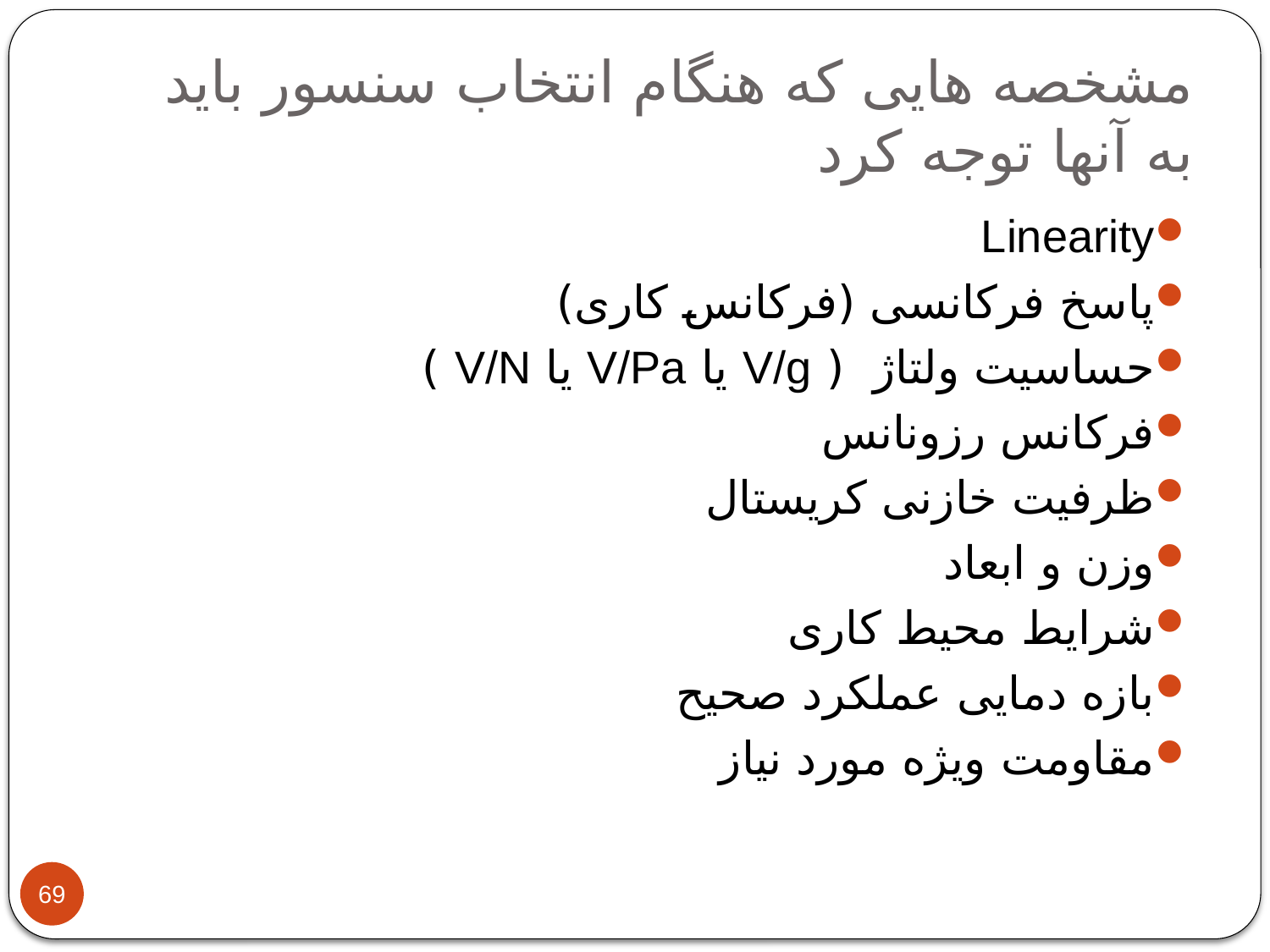

# مشخصه هایی که هنگام انتخاب سنسور باید به آنها توجه کرد
Linearity
پاسخ فرکانسی (فرکانس کاری)
حساسیت ولتاژ  ( V/g یا V/Pa یا V/N )
فرکانس رزونانس
ظرفیت خازنی کریستال
وزن و ابعاد
شرایط محیط کاری
بازه دمایی عملکرد صحیح
مقاومت ویژه مورد نیاز
69